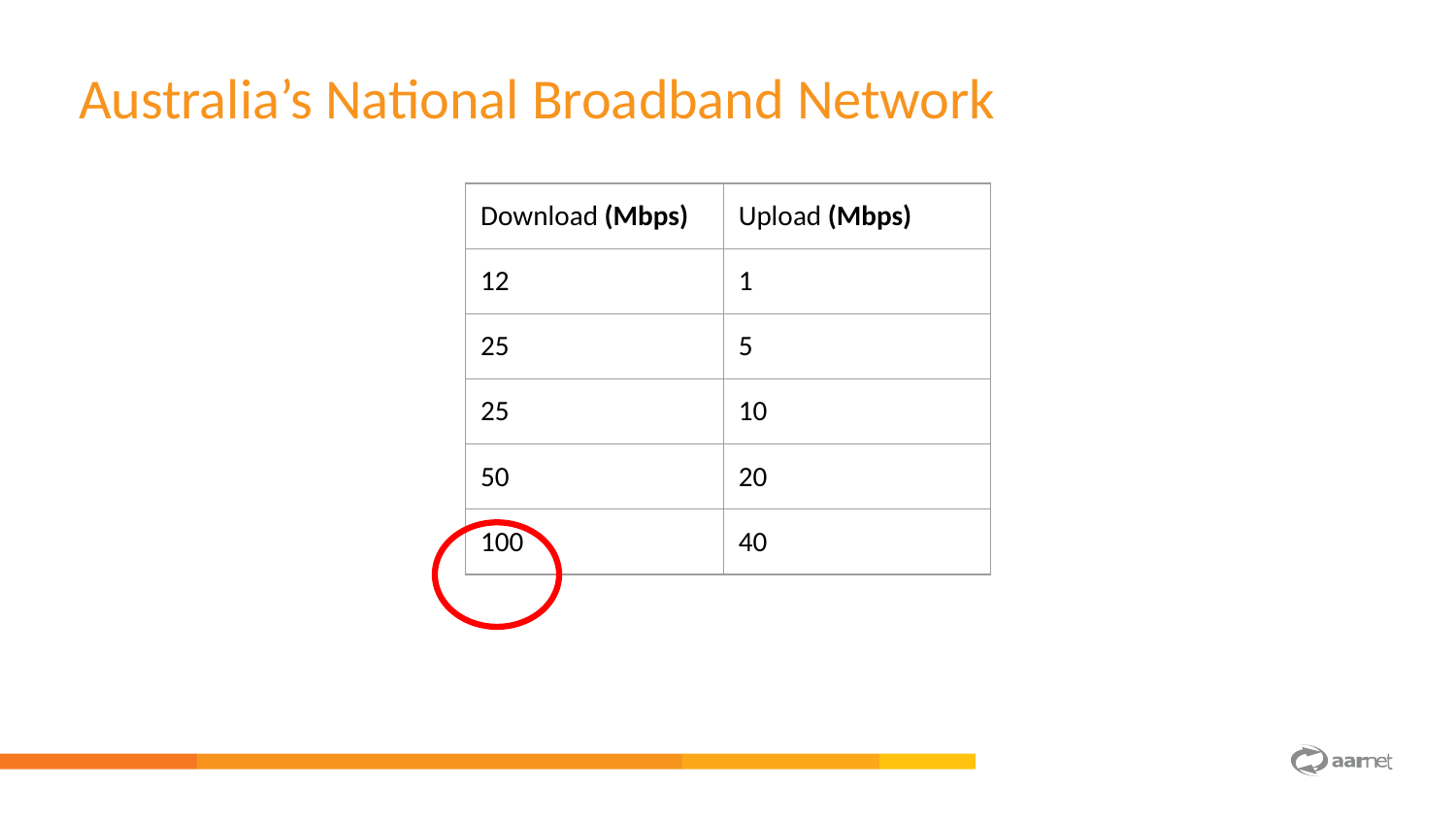

Australia’s National Broadband Network

| Download (Mbps) | Upload (Mbps) |
| --- | --- |
| 12 | 1 |
| 25 | 5 |
| 25 | 10 |
| 50 | 20 |
| 100 | 40 |